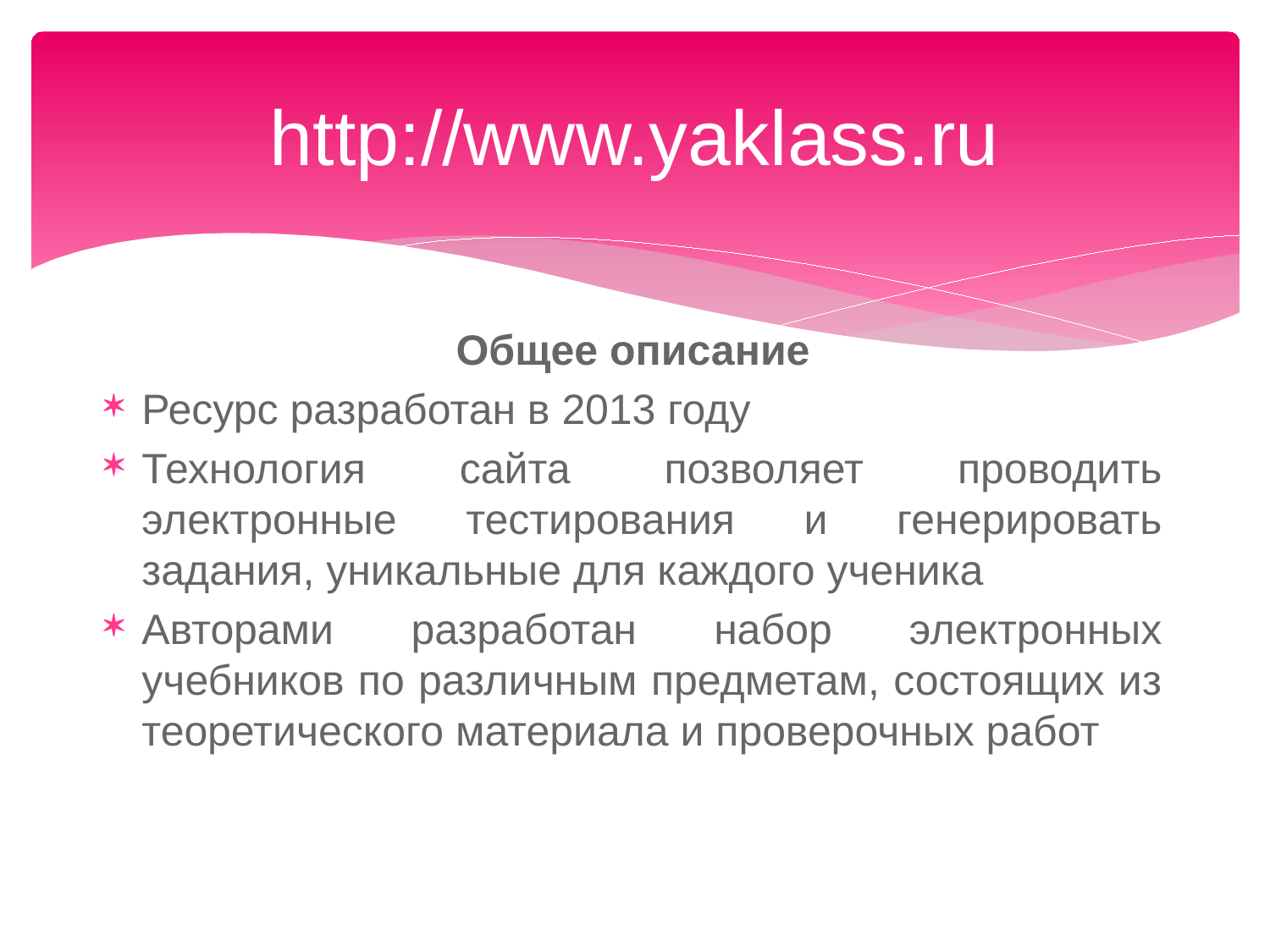

# http://www.yaklass.ru
Общее описание
Ресурс разработан в 2013 году
Технология сайта позволяет проводить электронные тестирования и генерировать задания, уникальные для каждого ученика
Авторами разработан набор электронных учебников по различным предметам, состоящих из теоретического материала и проверочных работ